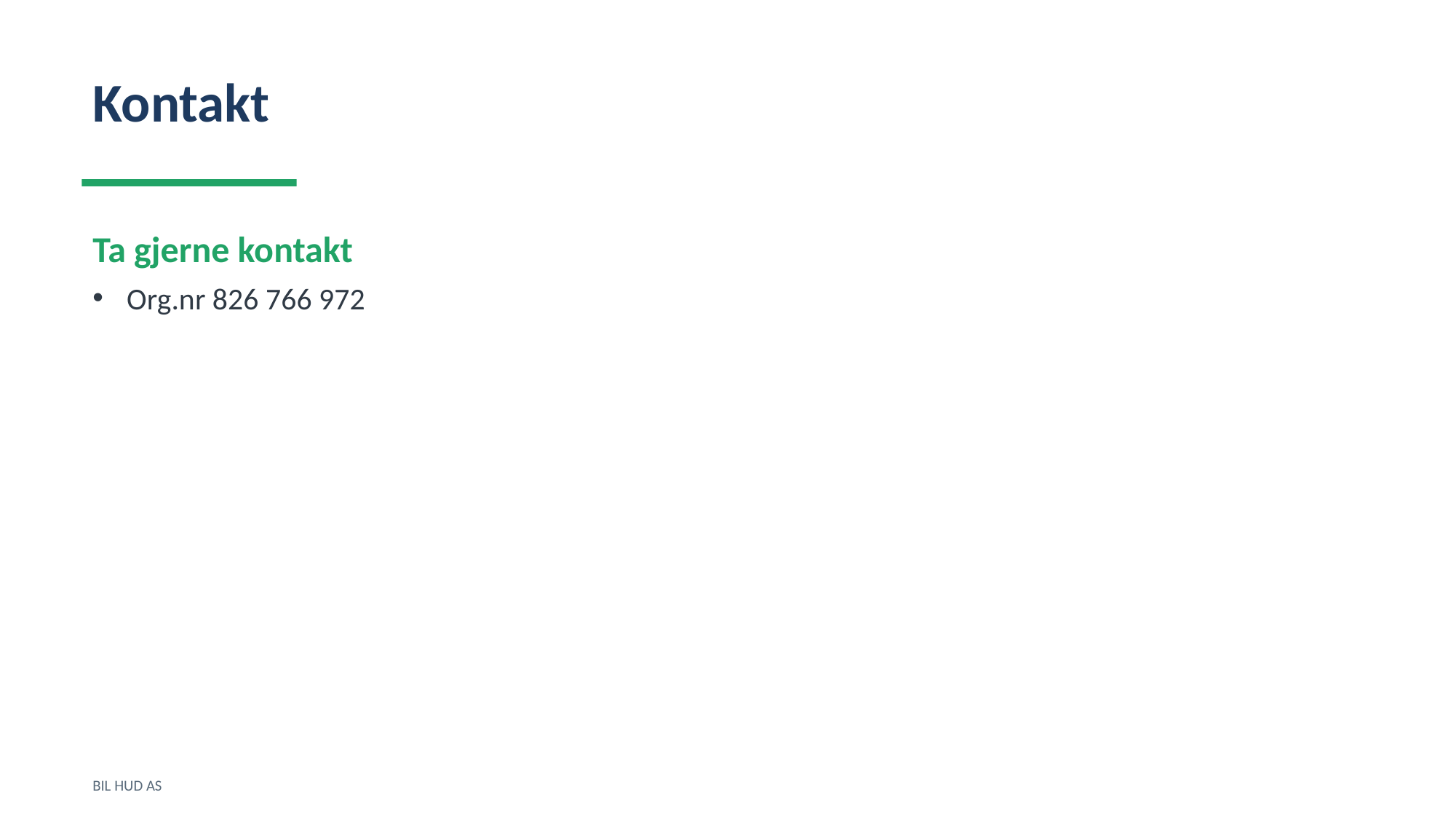

Kontakt

Ta gjerne kontakt
Org.nr 826 766 972
BIL HUD AS